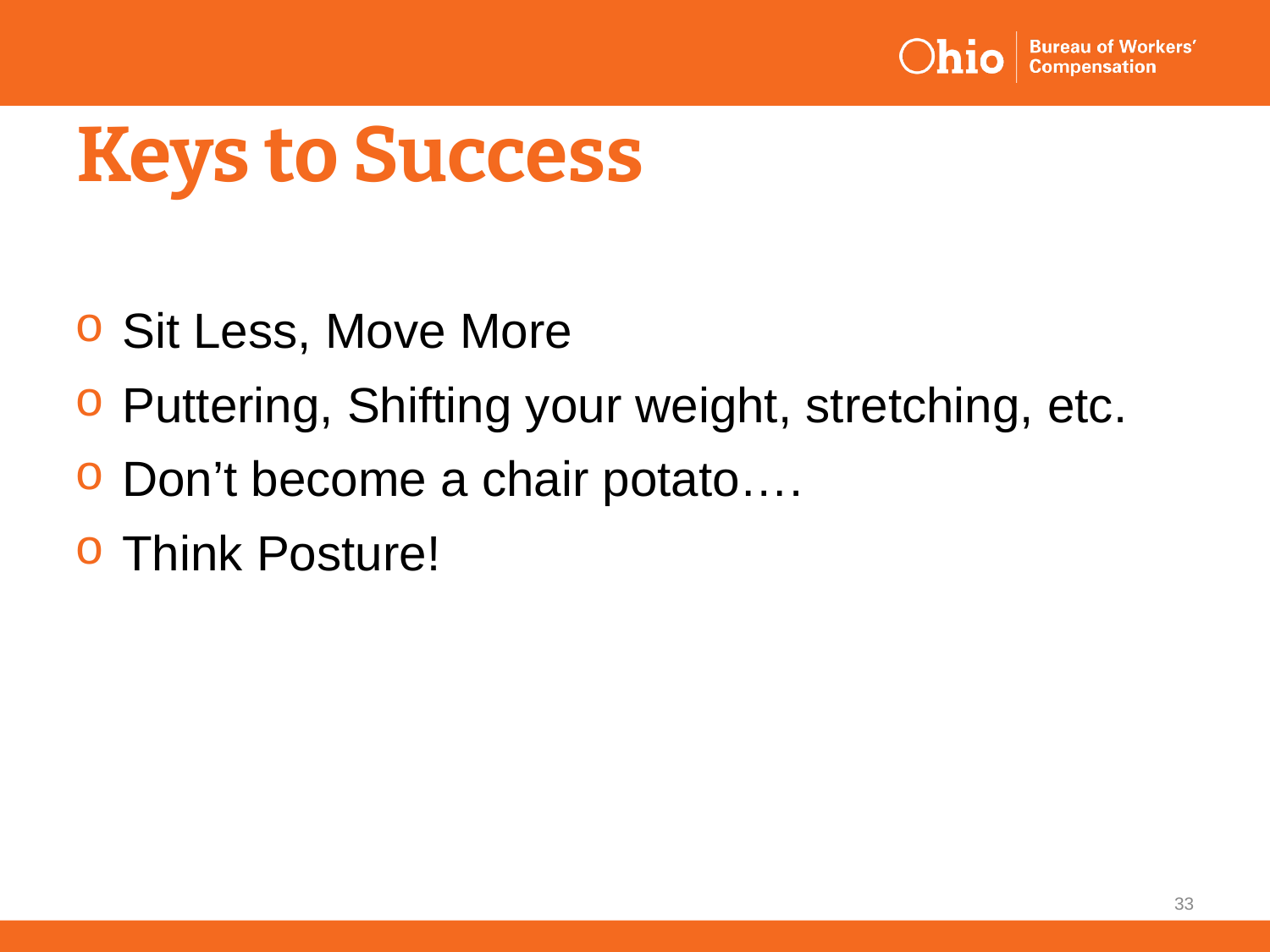

# Keys to Success
Sit Less, Move More
Puttering, Shifting your weight, stretching, etc.
Don’t become a chair potato….
Think Posture!

33